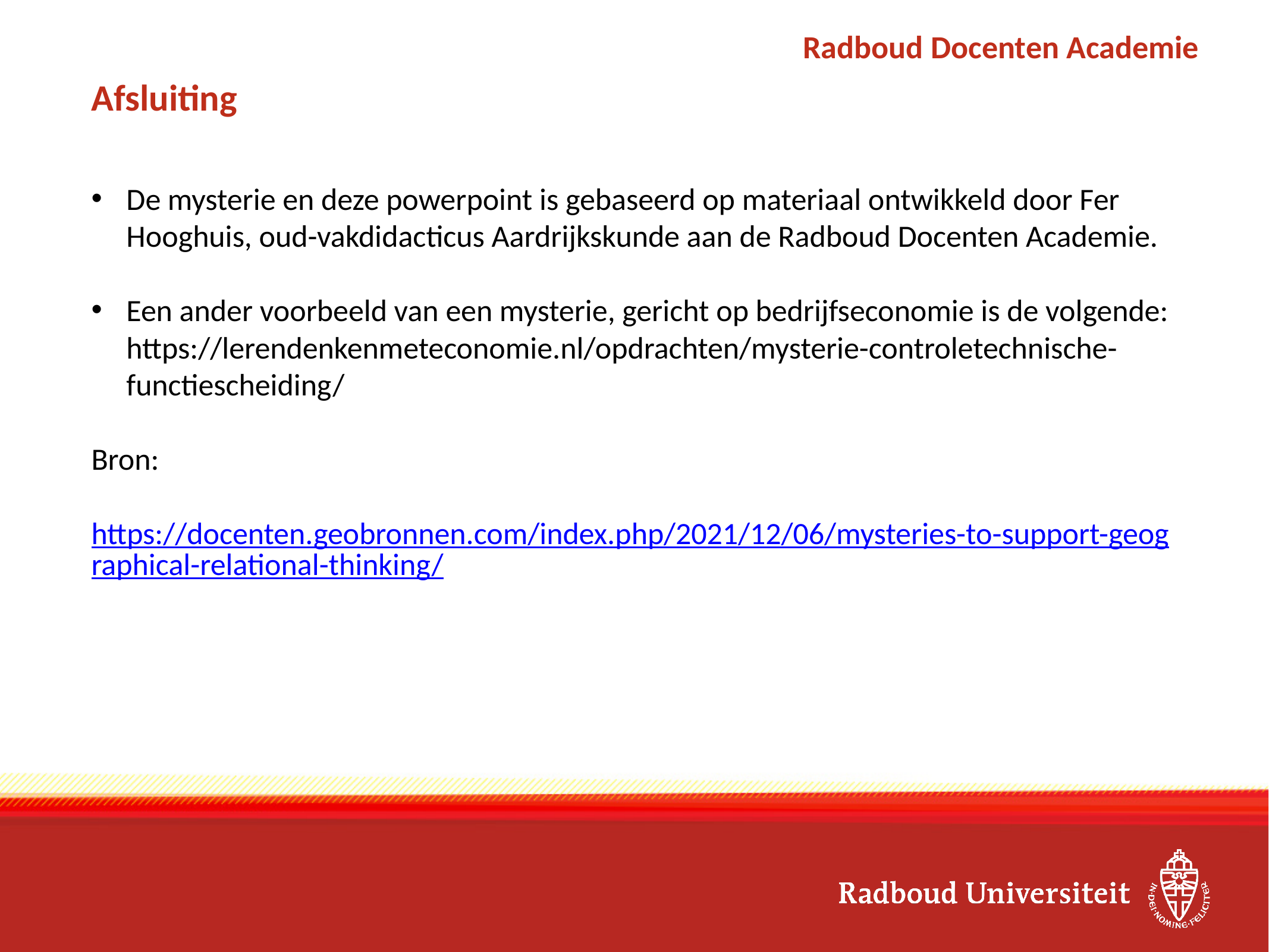

# Afsluiting
De mysterie en deze powerpoint is gebaseerd op materiaal ontwikkeld door Fer Hooghuis, oud-vakdidacticus Aardrijkskunde aan de Radboud Docenten Academie.

Een ander voorbeeld van een mysterie, gericht op bedrijfseconomie is de volgende: https://lerendenkenmeteconomie.nl/opdrachten/mysterie-controletechnische-functiescheiding/

Bron:

https://docenten.geobronnen.com/index.php/2021/12/06/mysteries-to-support-geographical-relational-thinking/